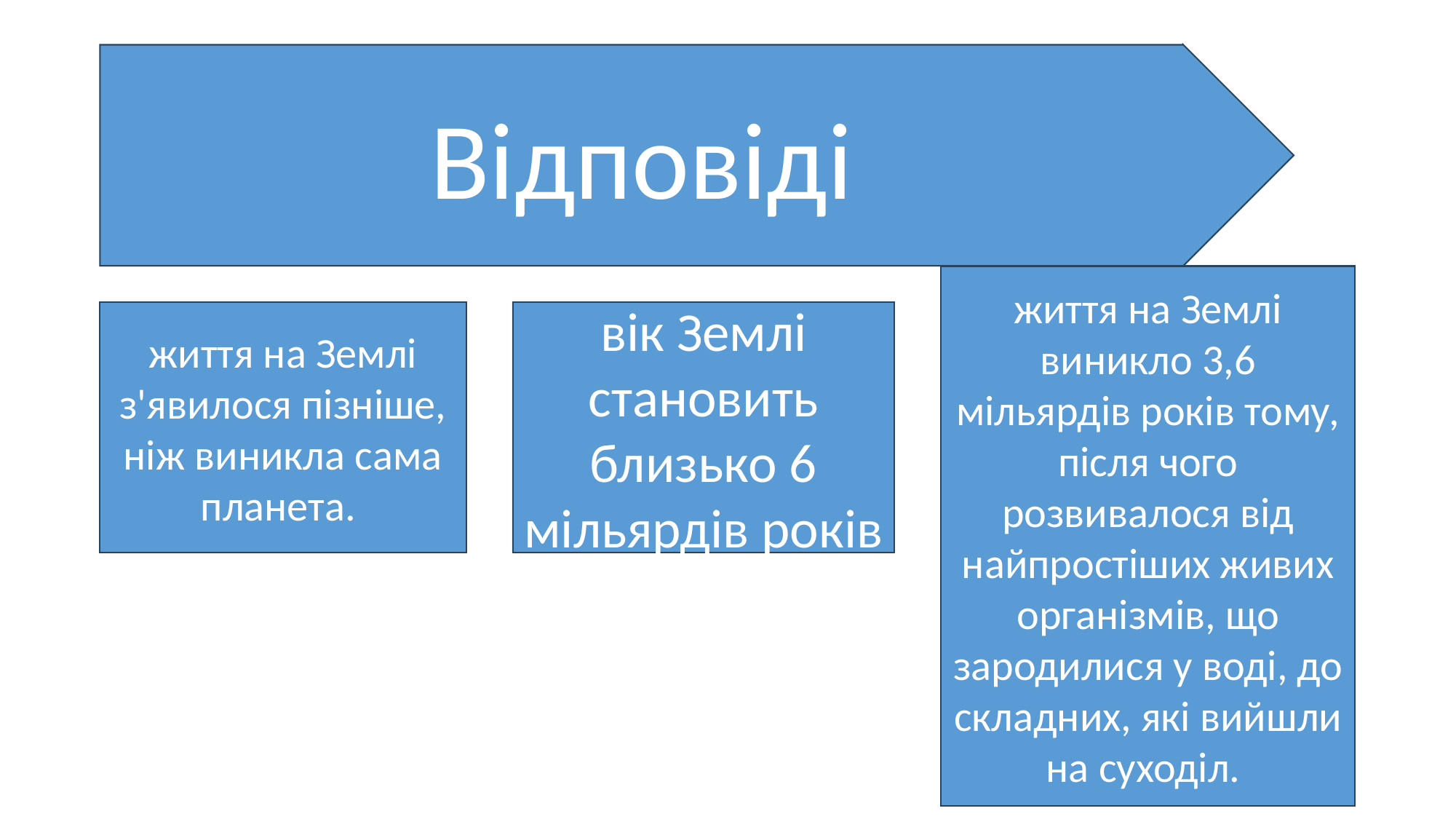

#
Відповіді

життя на Землі виникло 3,6 мільярдів років тому, після чого розвивалося від найпростіших живих органiзмiв, що зародилися у воді, до складних, якi вийшли на суходiл.
життя на Землі з'явилося пізніше, ніж виникла сама планета.
вік Землі становить близько 6 мільярдів років